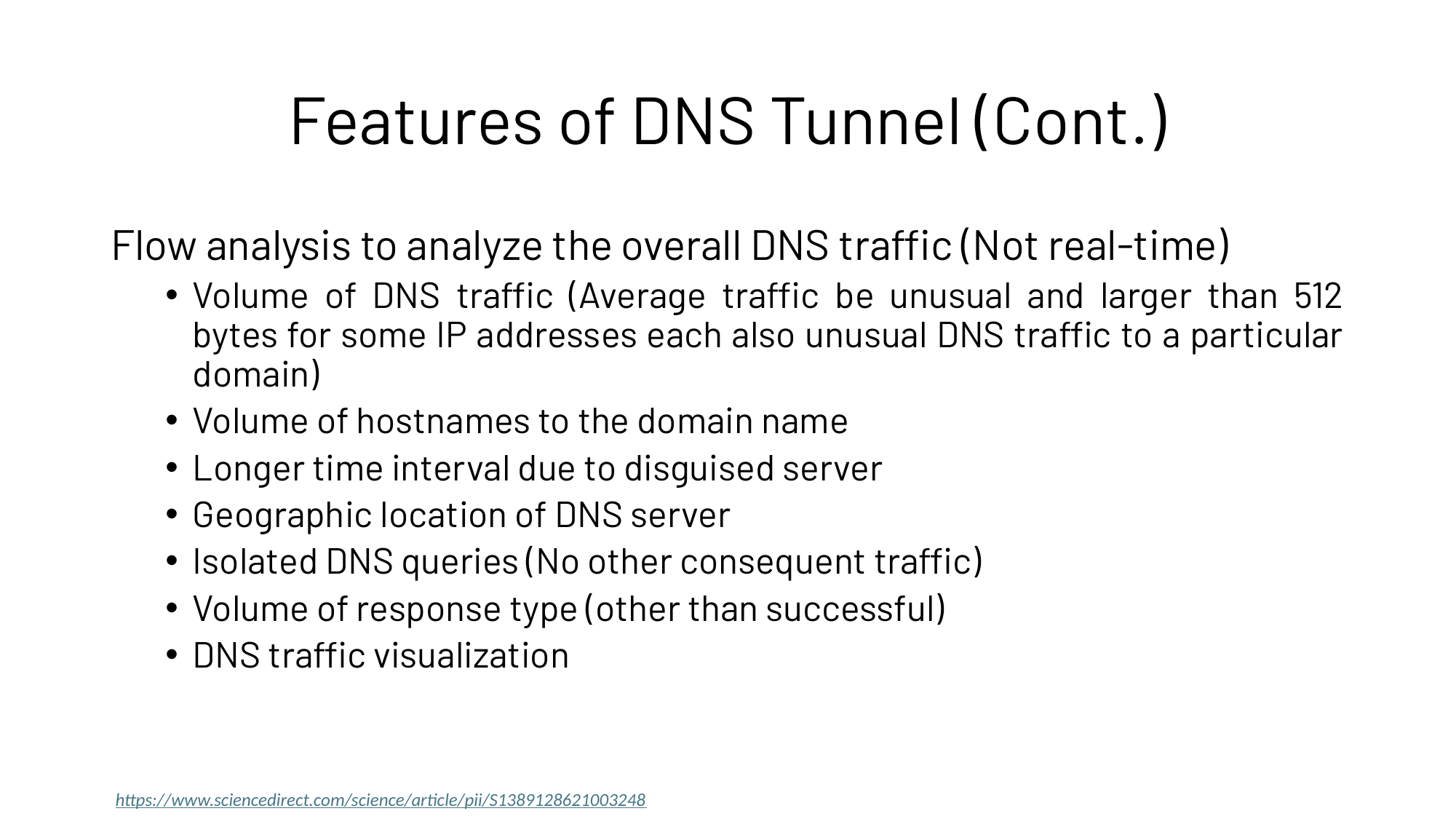

# Features of DNS Tunnel (Cont.)
Flow analysis to analyze the overall DNS traffic (Not real-time)
Volume of DNS traffic (Average traffic be unusual and larger than 512 bytes for some IP addresses each also unusual DNS traffic to a particular domain)
Volume of hostnames to the domain name
Longer time interval due to disguised server
Geographic location of DNS server
Isolated DNS queries (No other consequent traffic)
Volume of response type (other than successful)
DNS traffic visualization

https://www.sciencedirect.com/science/article/pii/S1389128621003248